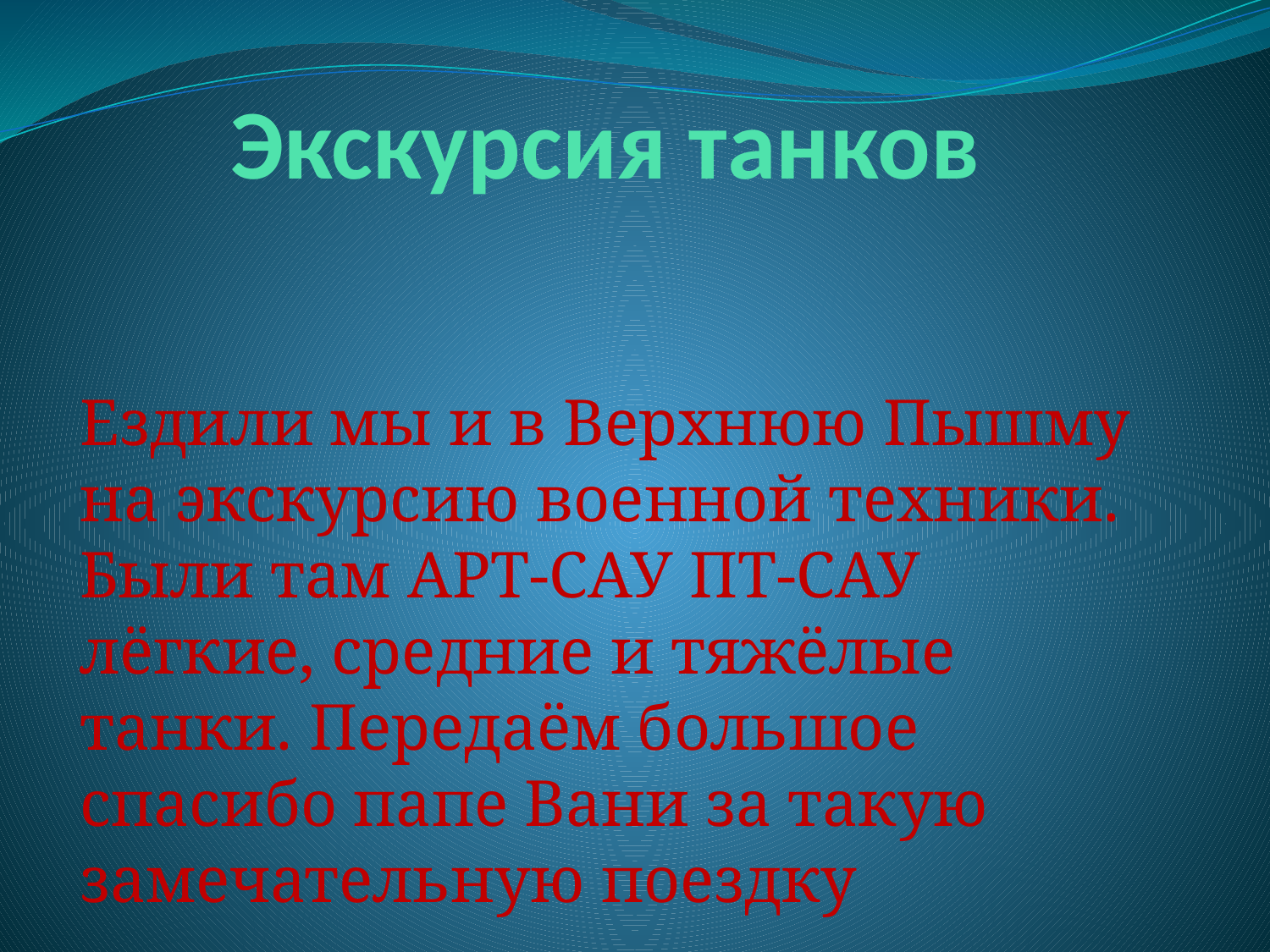

# Экскурсия танков
Ездили мы и в Верхнюю Пышму на экскурсию военной техники. Были там АРТ-САУ ПТ-САУ лёгкие, средние и тяжёлые танки. Передаём большое спасибо папе Вани за такую замечательную поездку